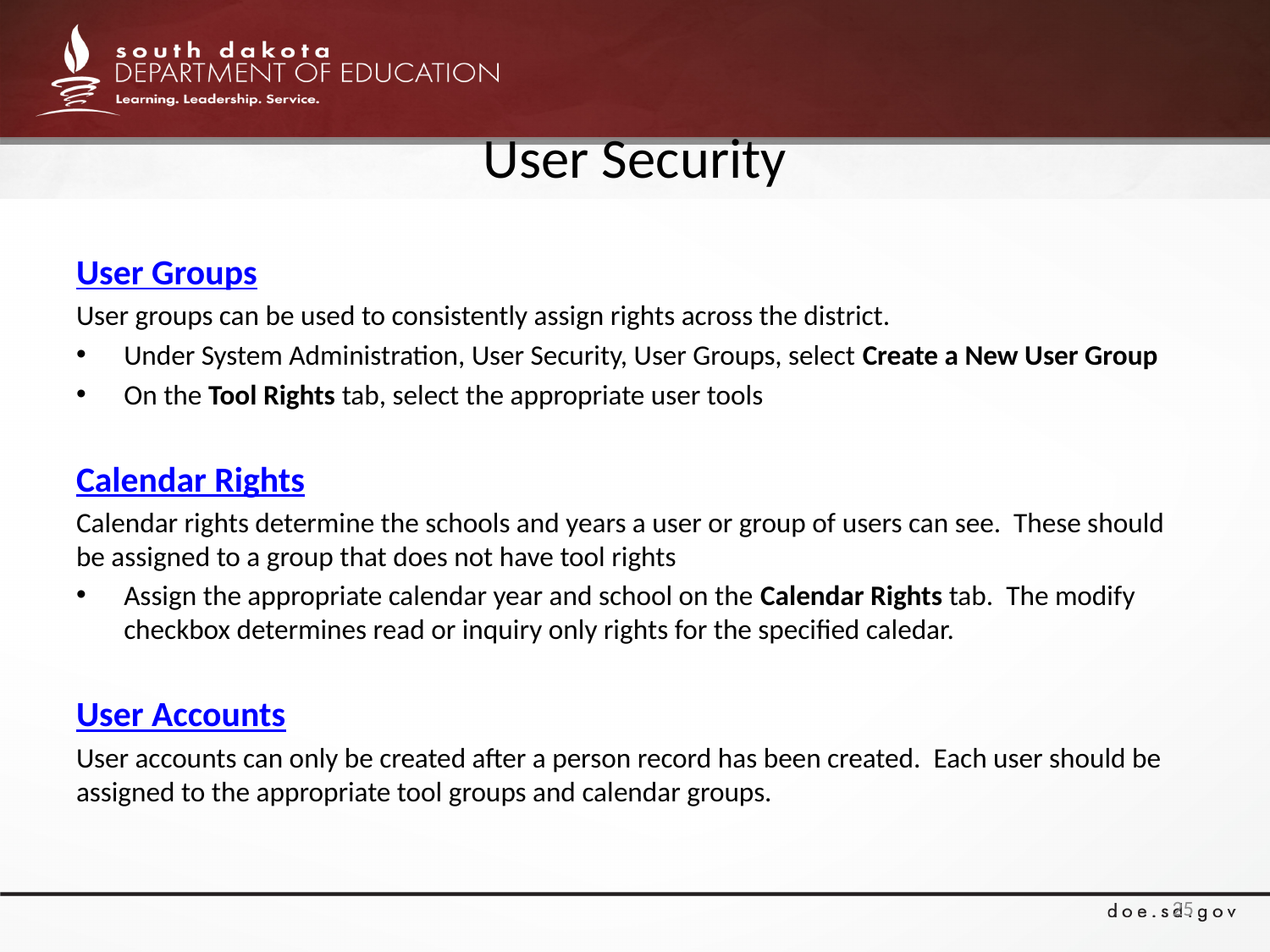

# User Security
User Groups
User groups can be used to consistently assign rights across the district.
Under System Administration, User Security, User Groups, select Create a New User Group
On the Tool Rights tab, select the appropriate user tools

Calendar Rights
Calendar rights determine the schools and years a user or group of users can see.  These should be assigned to a group that does not have tool rights
Assign the appropriate calendar year and school on the Calendar Rights tab.  The modify checkbox determines read or inquiry only rights for the specified caledar.

User Accounts
User accounts can only be created after a person record has been created.  Each user should be assigned to the appropriate tool groups and calendar groups.
25